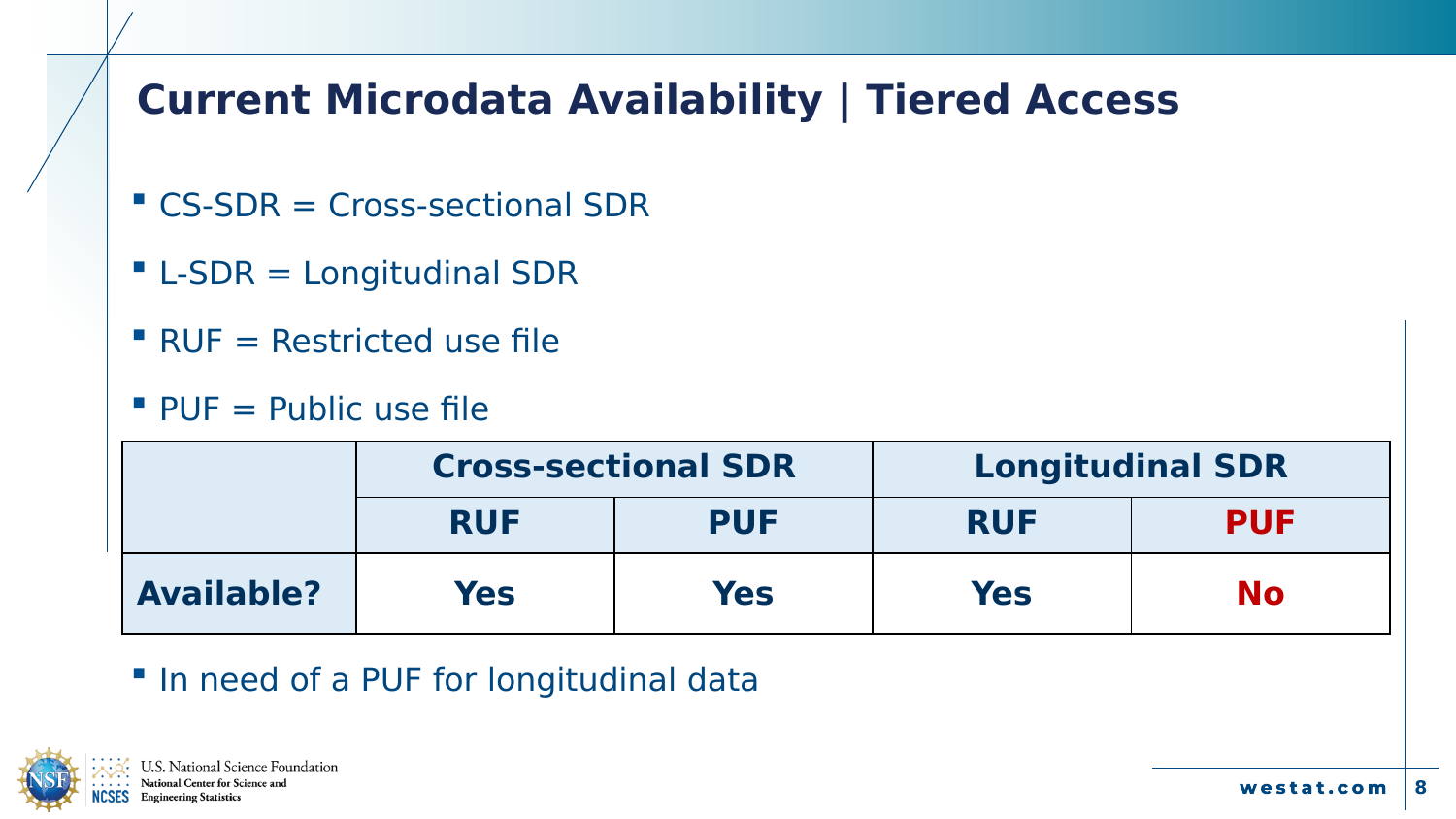

# Current Microdata Availability | Tiered Access
CS-SDR = Cross-sectional SDR
L-SDR = Longitudinal SDR
RUF = Restricted use file
PUF = Public use file

In need of a PUF for longitudinal data

|  | Cross-sectional SDR |  | Longitudinal SDR |  |
| --- | --- | --- | --- | --- |
|  | RUF | PUF | RUF | PUF |
| Available? | Yes | Yes | Yes | No |
8